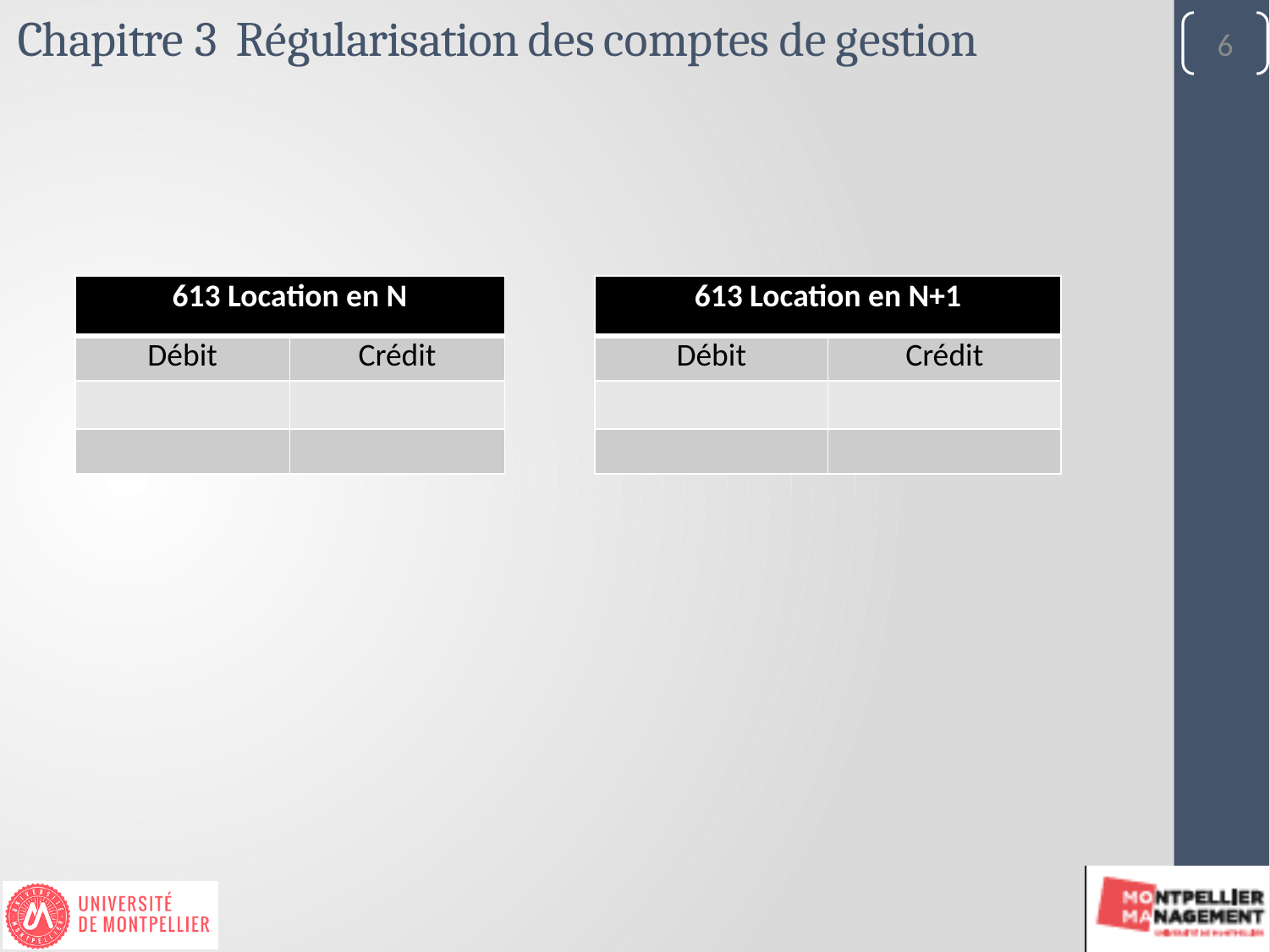

# Chapitre 3  Régularisation des comptes de gestion
6

| 613 Location en N |  |
| --- | --- |
| Débit | Crédit |
|  |  |
|  |  |
| 613 Location en N+1 |  |
| --- | --- |
| Débit | Crédit |
|  |  |
|  |  |